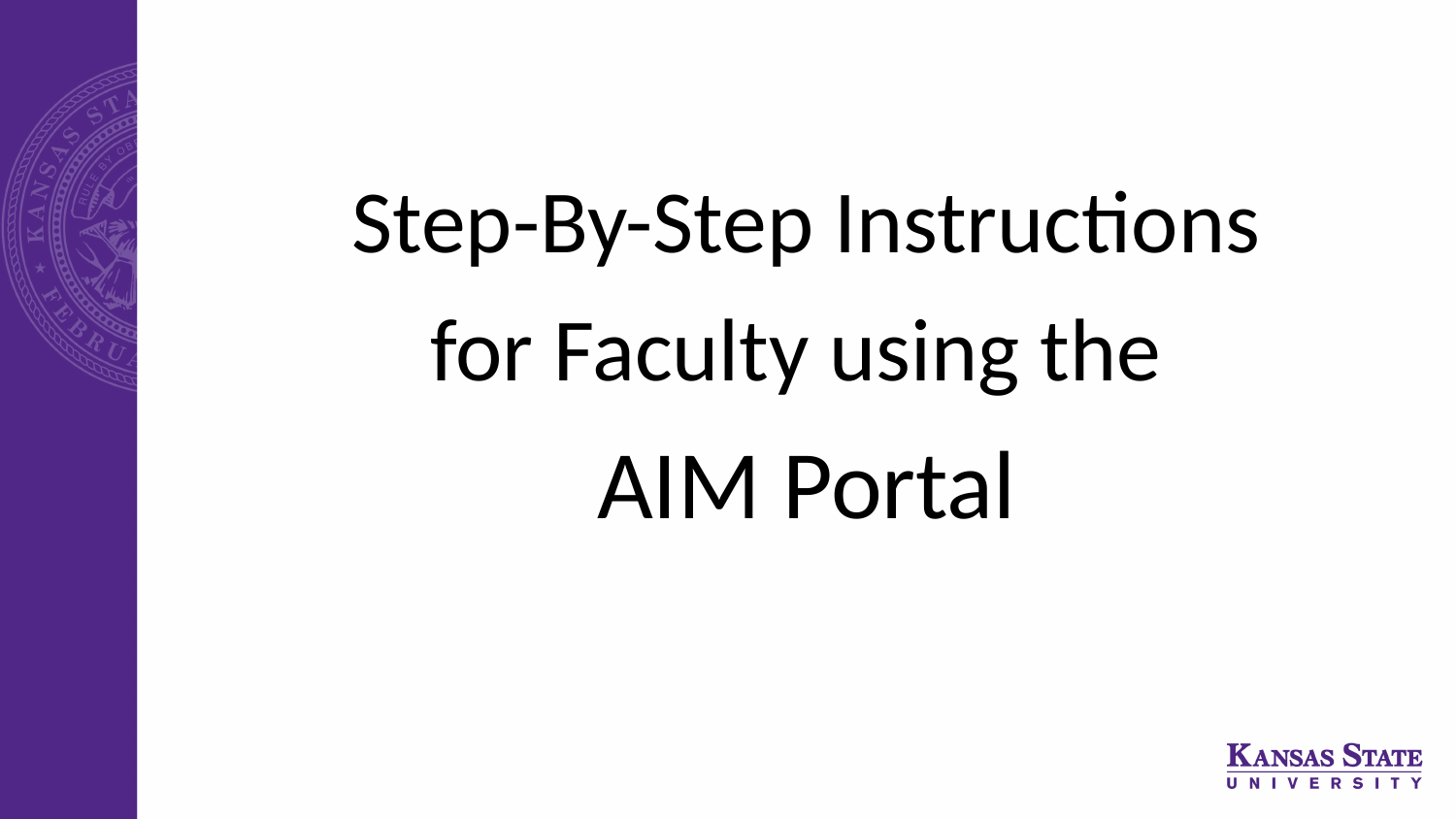

# Step-By-Step Instructions for​ Faculty using the AIM​ Portal